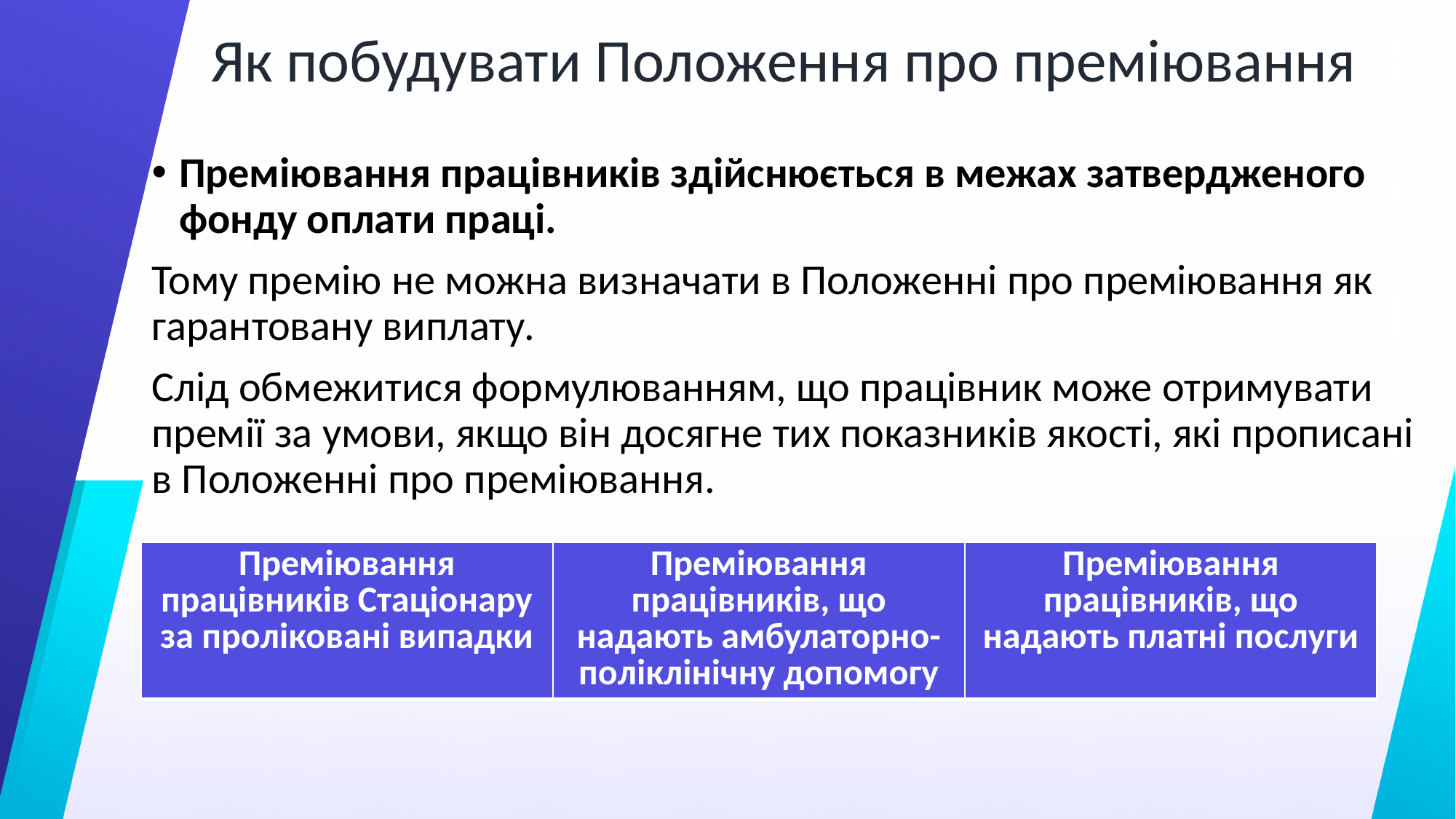

# Як побудувати Положення про преміювання
Преміювання працівників здійснюється в межах затвердженого фонду оплати праці.
Тому премію не можна визначати в Положенні про преміювання як гарантовану виплату.
Слід обмежитися формулюванням, що працівник може отримувати премії за умови, якщо він досягне тих показників якості, які прописані в Положенні про преміювання.
| Преміювання працівників Стаціонару за проліковані випадки | Преміювання працівників, що надають амбулаторно-поліклінічну допомогу | Преміювання працівників, що надають платні послуги |
| --- | --- | --- |